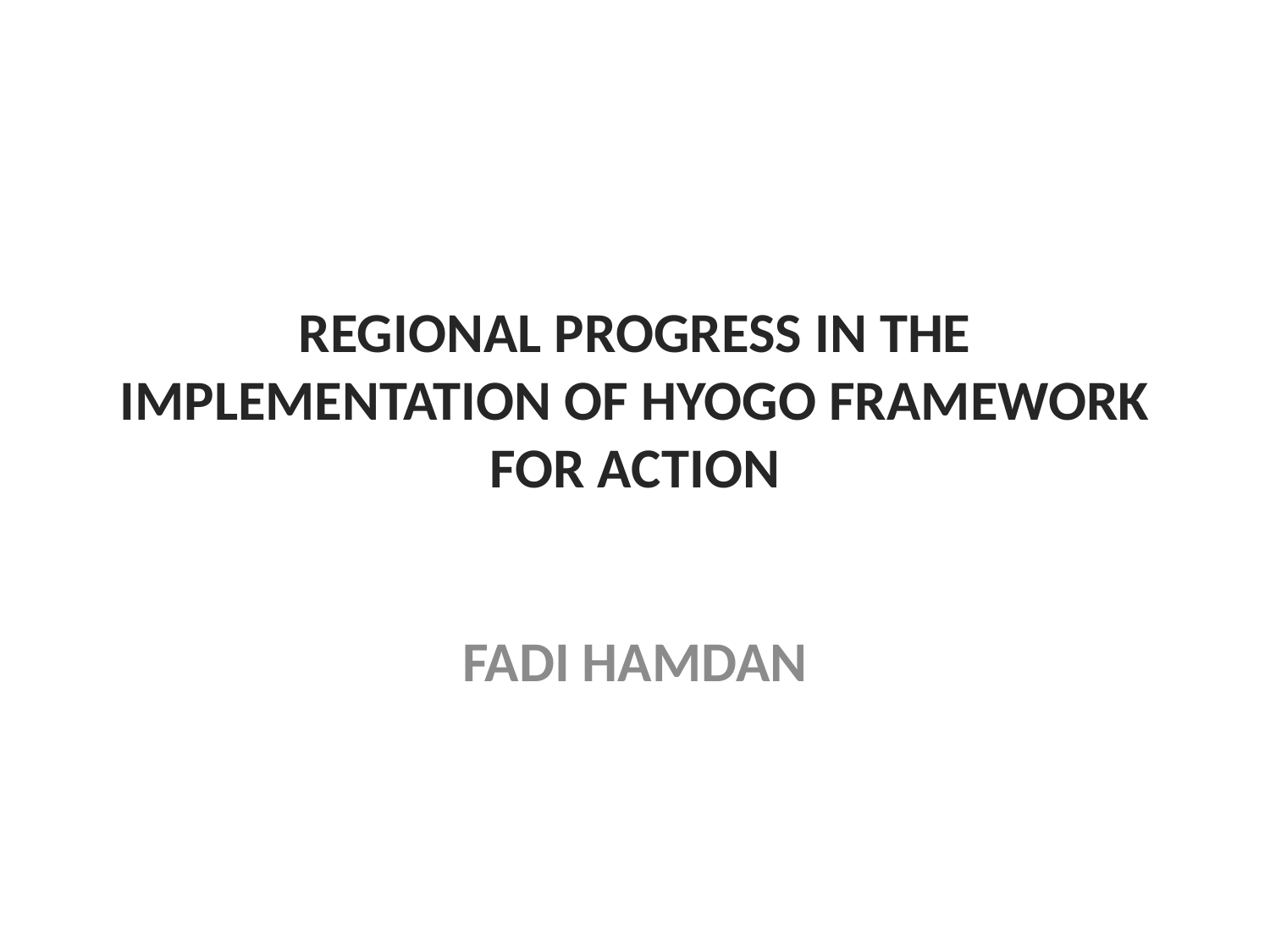

# Regional progress in the implementation of Hyogo Framework for Action

Fadi hamdan